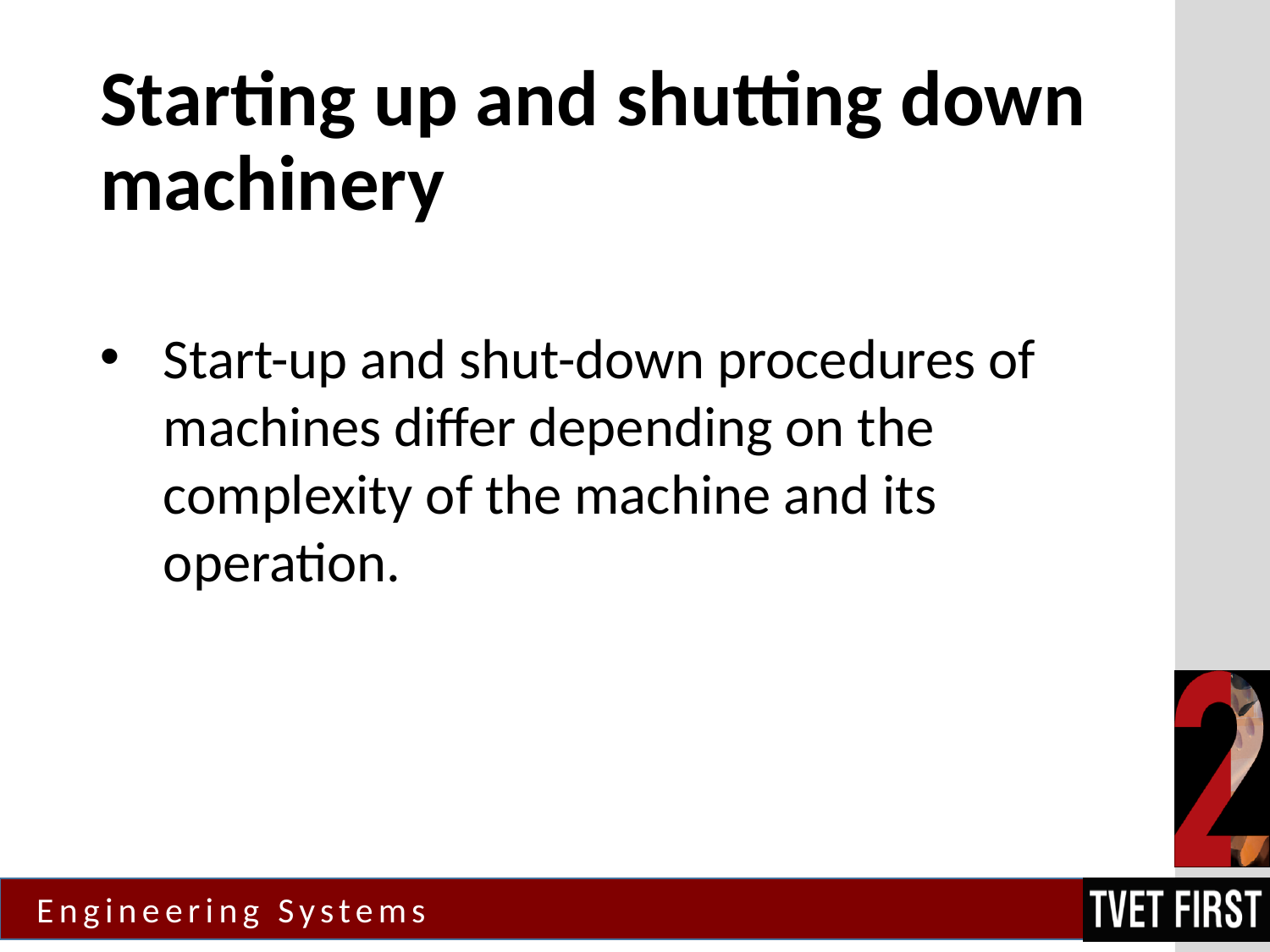

# Starting up and shutting down machinery
Start-up and shut-down procedures of machines differ depending on the complexity of the machine and its operation.